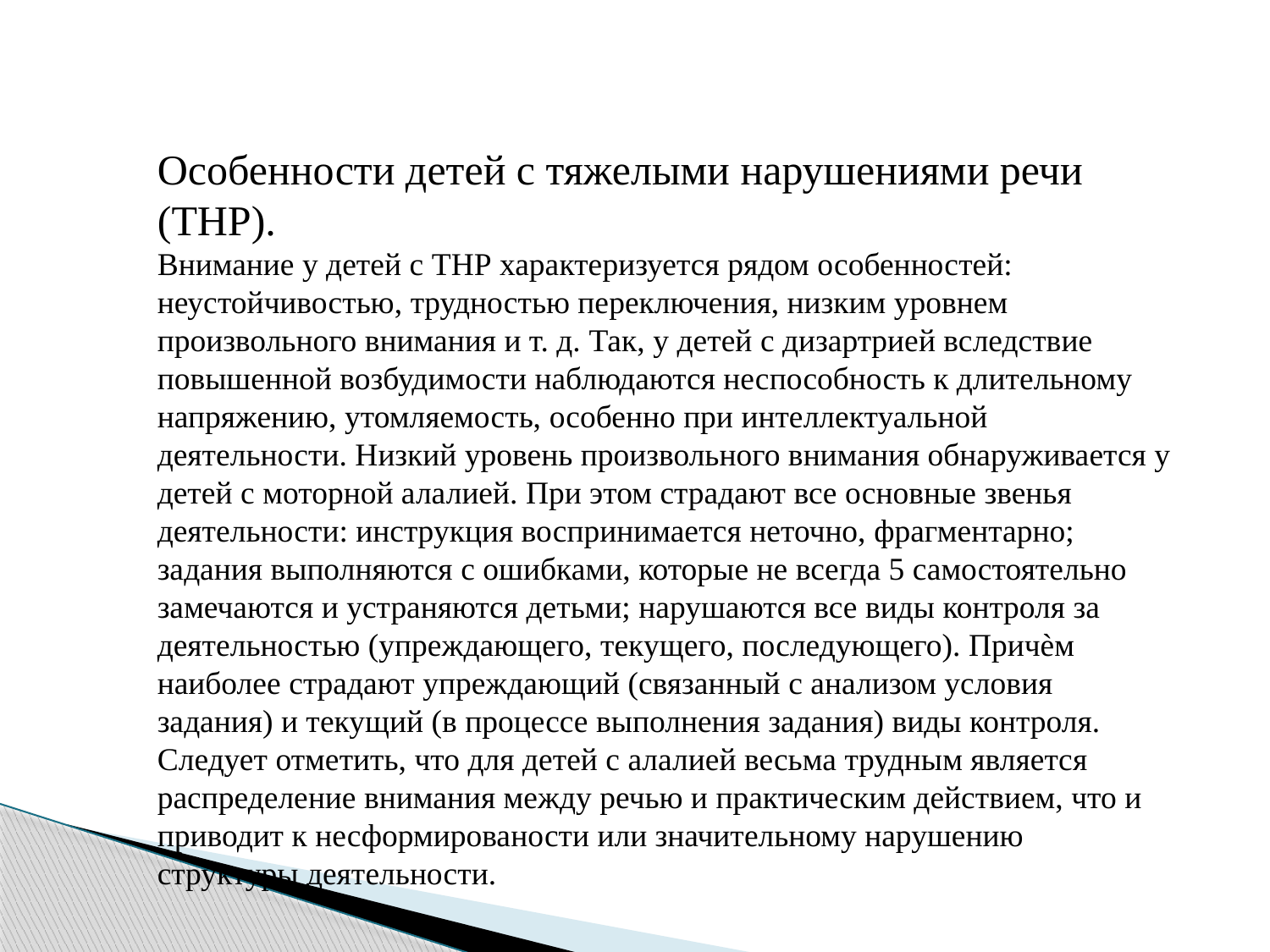

Особенности детей с тяжелыми нарушениями речи (ТНР).
Внимание у детей с ТНР характеризуется рядом особенностей: неустойчивостью, трудностью переключения, низким уровнем произвольного внимания и т. д. Так, у детей с дизартрией вследствие повышенной возбудимости наблюдаются неспособность к длительному напряжению, утомляемость, особенно при интеллектуальной деятельности. Низкий уровень произвольного внимания обнаруживается у детей с моторной алалией. При этом страдают все основные звенья деятельности: инструкция воспринимается неточно, фрагментарно; задания выполняются с ошибками, которые не всегда 5 самостоятельно замечаются и устраняются детьми; нарушаются все виды контроля за деятельностью (упреждающего, текущего, последующего). Причѐм наиболее страдают упреждающий (связанный с анализом условия задания) и текущий (в процессе выполнения задания) виды контроля. Следует отметить, что для детей с алалией весьма трудным является распределение внимания между речью и практическим действием, что и приводит к несформированости или значительному нарушению структуры деятельности.